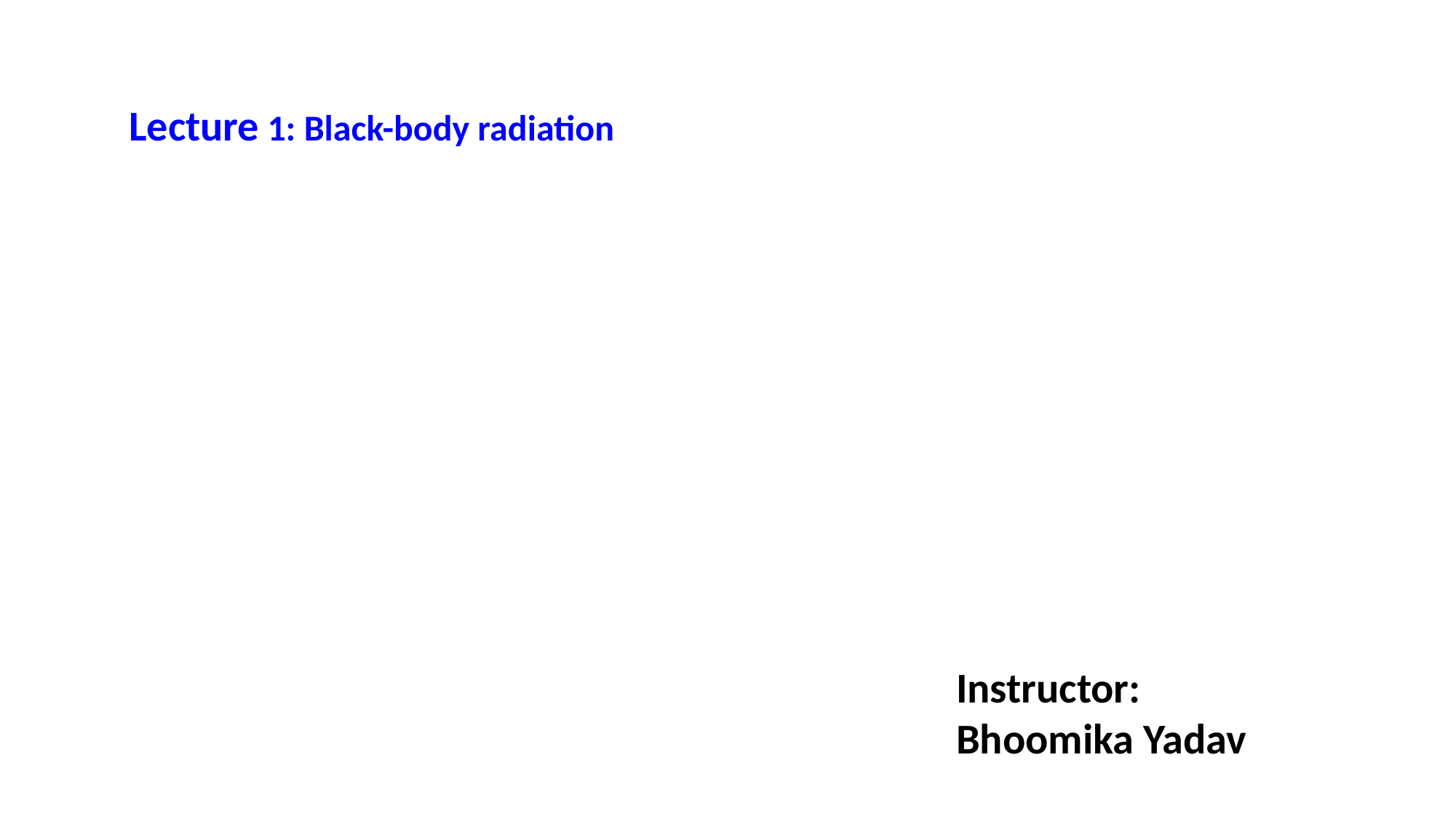

Lecture 1: Black-body radiation
Instructor:
Bhoomika Yadav